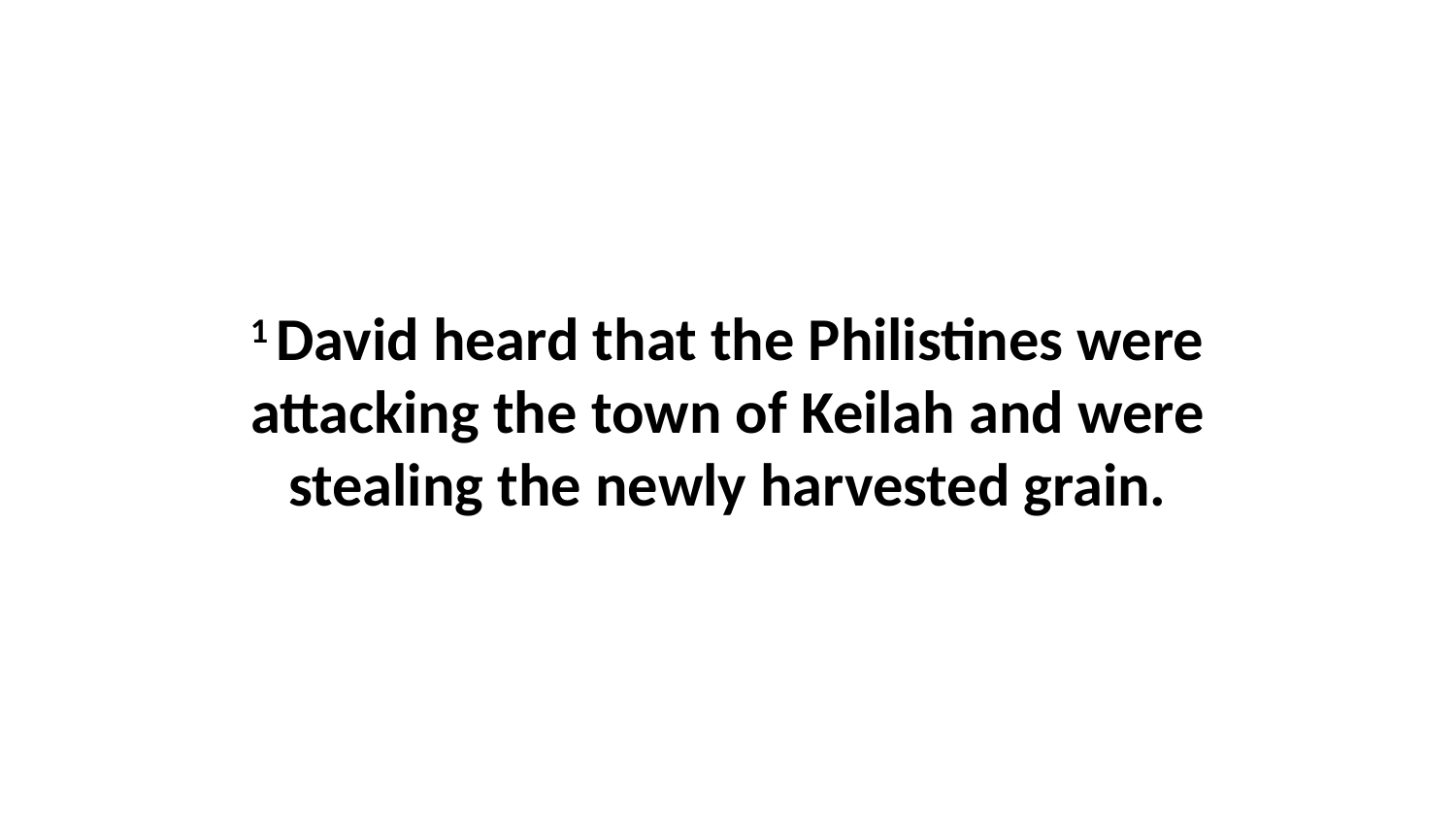

1 David heard that the Philistines were attacking the town of Keilah and were stealing the newly harvested grain.